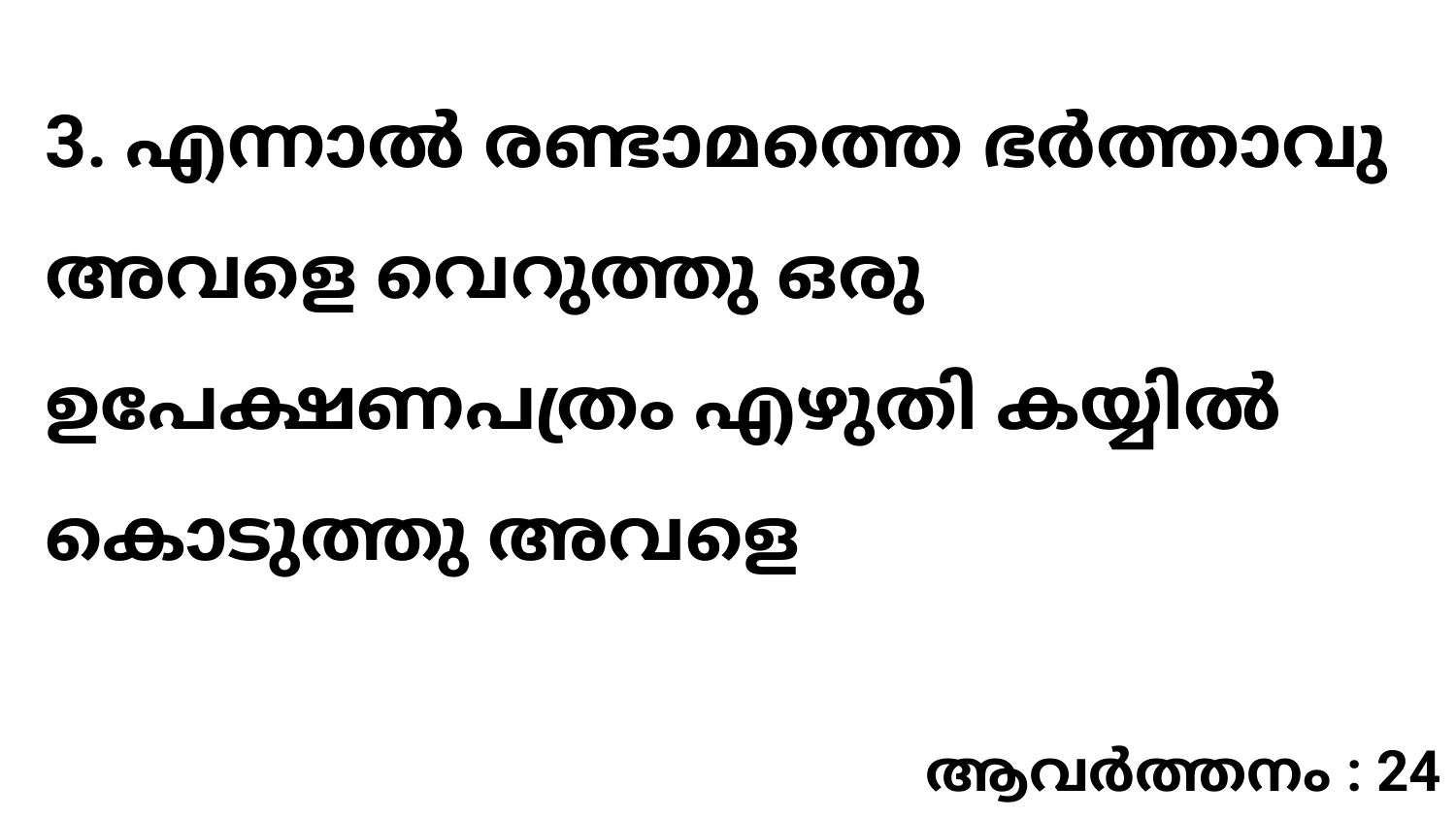

3. എന്നാൽ രണ്ടാമത്തെ ഭർത്താവു അവളെ വെറുത്തു ഒരു ഉപേക്ഷണപത്രം എഴുതി കയ്യിൽ കൊടുത്തു അവളെ
ആവർത്തനം : 24